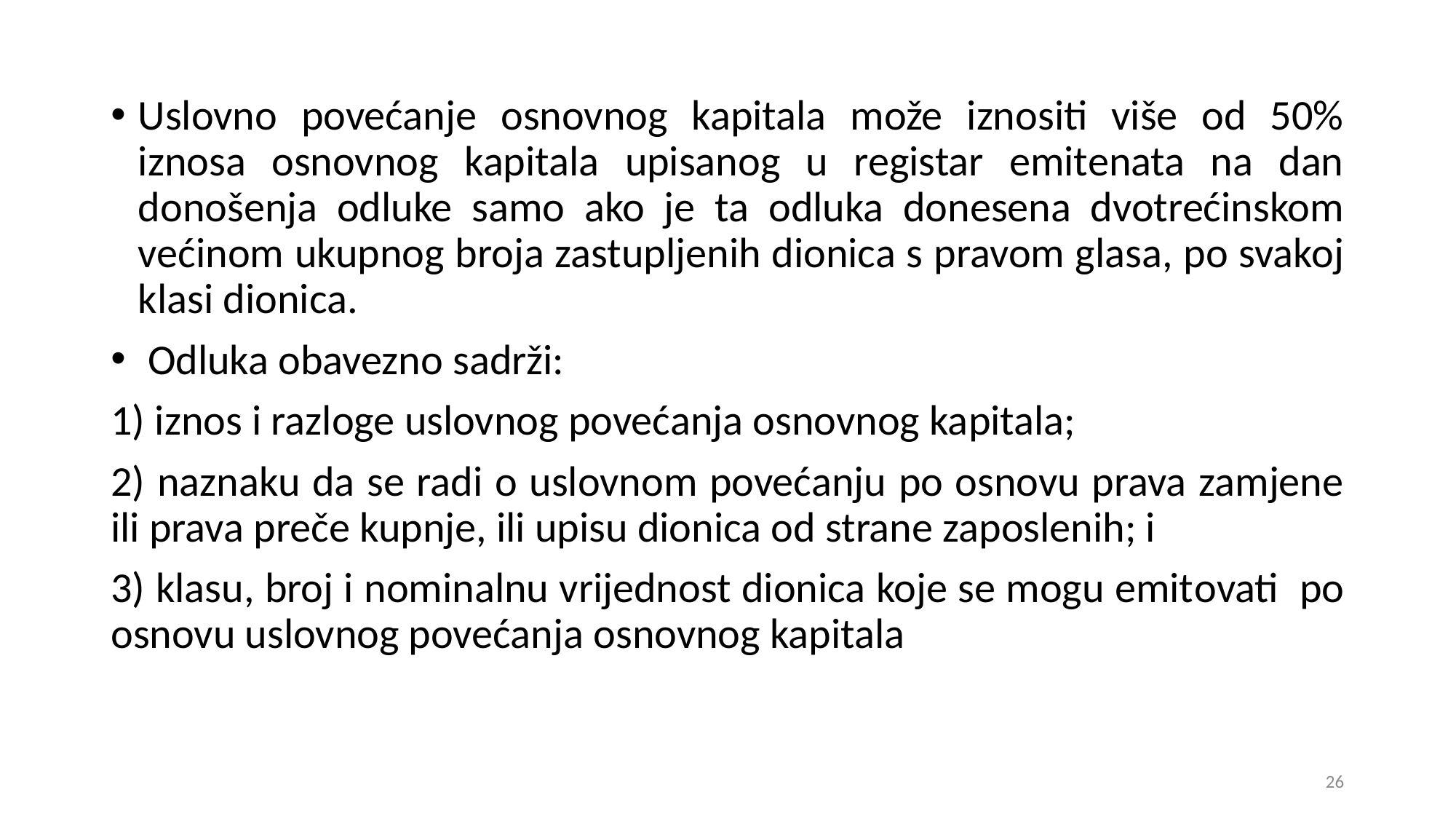

Uslovno povećanje osnovnog kapitala može iznositi više od 50% iznosa osnovnog kapitala upisanog u registar emitenata na dan donošenja odluke samo ako je ta odluka donesena dvotrećinskom većinom ukupnog broja zastupljenih dionica s pravom glasa, po svakoj klasi dionica.
 Odluka obavezno sadrži:
1) iznos i razloge uslovnog povećanja osnovnog kapitala;
2) naznaku da se radi o uslovnom povećanju po osnovu prava zamjene ili prava preče kupnje, ili upisu dionica od strane zaposlenih; i
3) klasu, broj i nominalnu vrijednost dionica koje se mogu emitovati  po osnovu uslovnog povećanja osnovnog kapitala
26